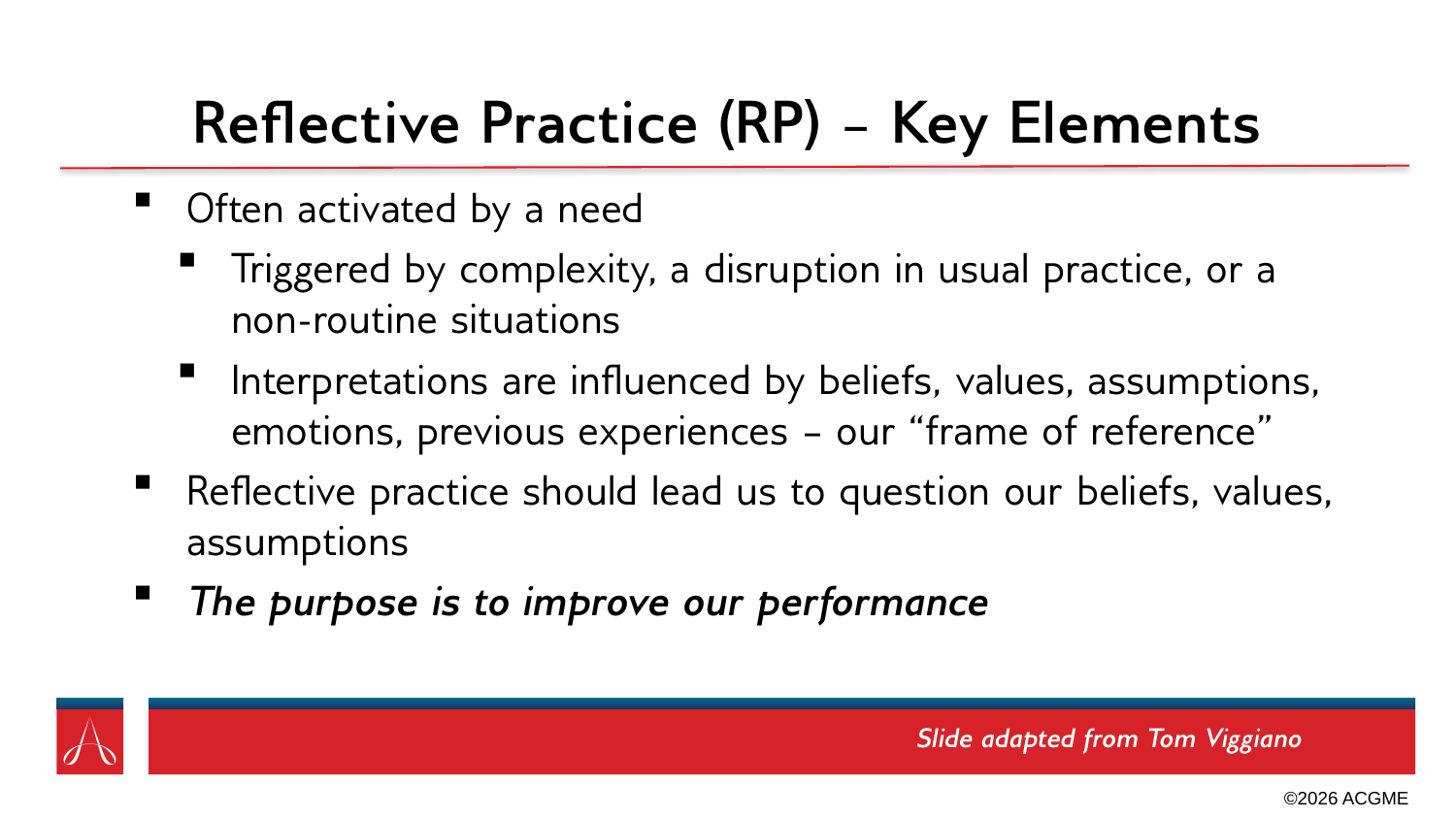

# Reflective Practice (RP) – Key Elements
Often activated by a need
Triggered by complexity, a disruption in usual practice, or a non-routine situations
Interpretations are influenced by beliefs, values, assumptions, emotions, previous experiences – our “frame of reference”
Reflective practice should lead us to question our beliefs, values, assumptions
The purpose is to improve our performance
Slide adapted from Tom Viggiano